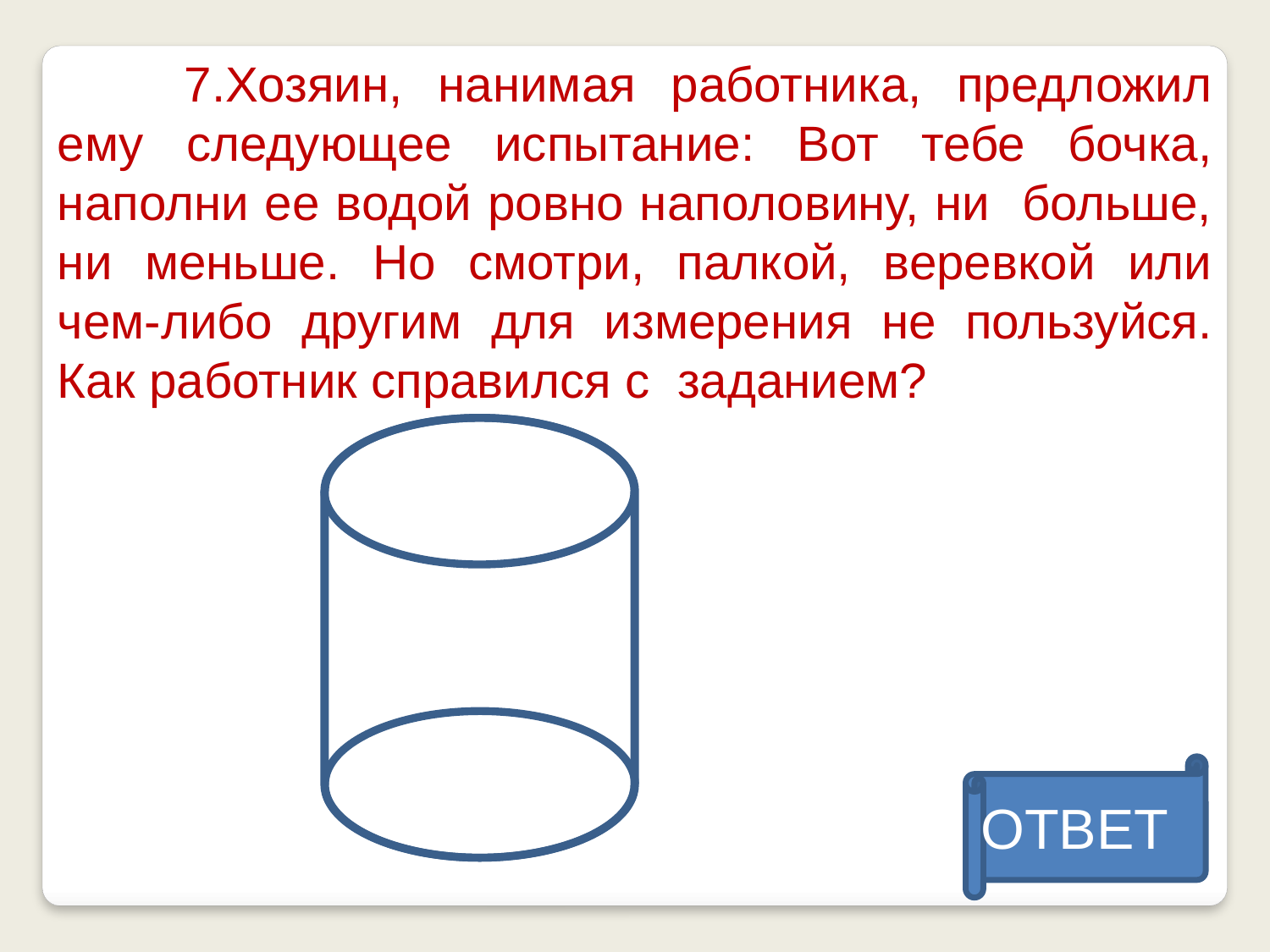

7.Хозяин, нанимая работника, предложил ему следующее испытание: Вот тебе бочка, наполни ее водой ровно наполовину, ни  больше, ни меньше. Но смотри, палкой, веревкой или чем-либо другим для измерения не пользуйся. Как работник справился с  заданием?

ОТВЕТ